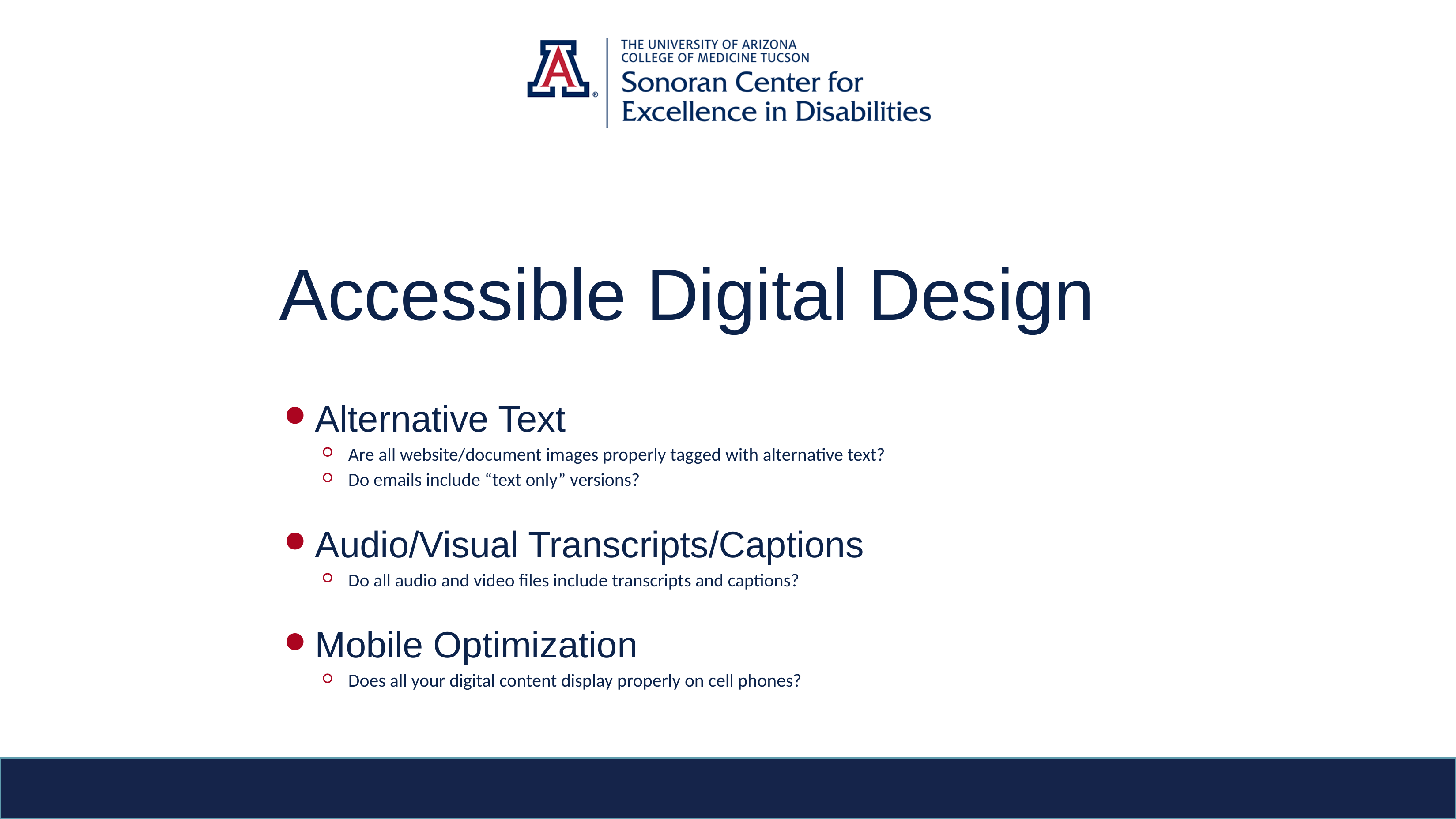

# Accessible Digital Design
Alternative Text
Are all website/document images properly tagged with alternative text?
Do emails include “text only” versions?
Audio/Visual Transcripts/Captions
Do all audio and video files include transcripts and captions?
Mobile Optimization
Does all your digital content display properly on cell phones?